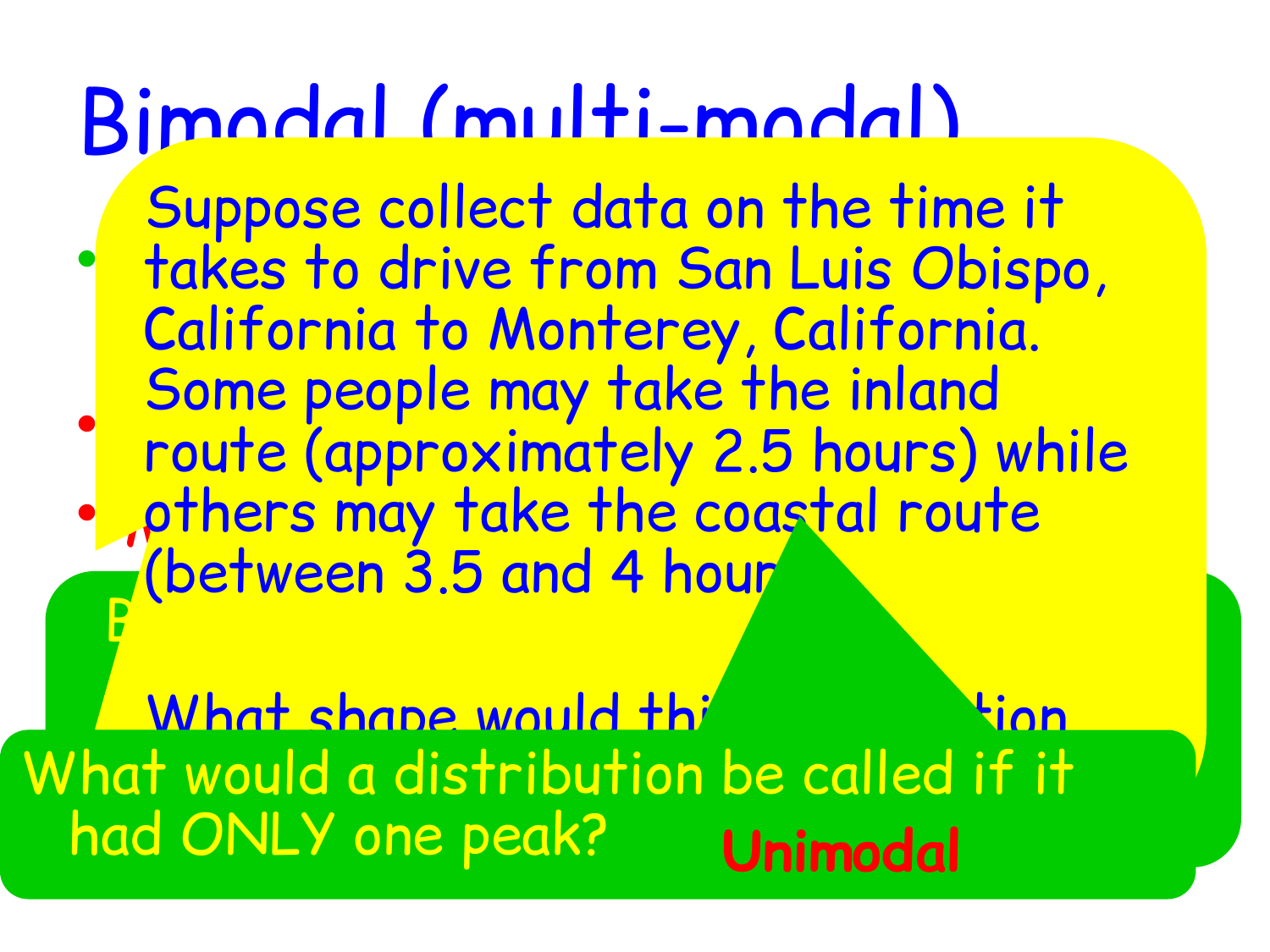

# Bimodal (multi-modal)
Suppose collect data on the time it takes to drive from San Luis Obispo, California to Monterey, California.  Some people may take the inland route (approximately 2.5 hours) while others may take the coastal route (between 3.5 and 4 hours).

What shape would this distribution have?
refers to the number of peaks in the shape of the distribution
Bimodal would have two peaks
Multi-modal would have more than two peaks
Bimodal distributions can occur when the data set consist of observations from two different kinds of individuals or objects.
What would a distribution be called if it had ONLY one peak?
Unimodal